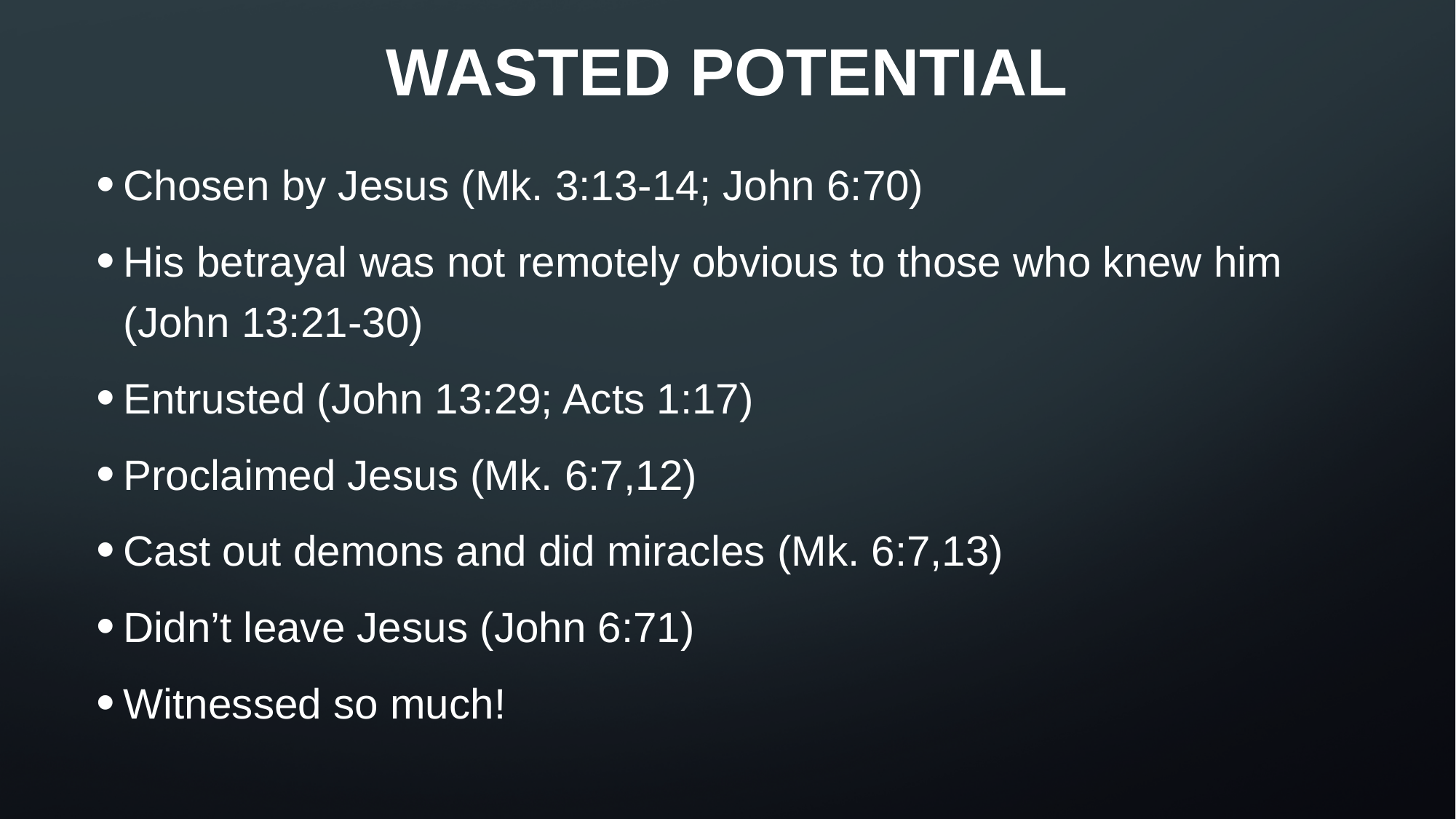

# Wasted potential
Chosen by Jesus (Mk. 3:13-14; John 6:70)
His betrayal was not remotely obvious to those who knew him (John 13:21-30)
Entrusted (John 13:29; Acts 1:17)
Proclaimed Jesus (Mk. 6:7,12)
Cast out demons and did miracles (Mk. 6:7,13)
Didn’t leave Jesus (John 6:71)
Witnessed so much!